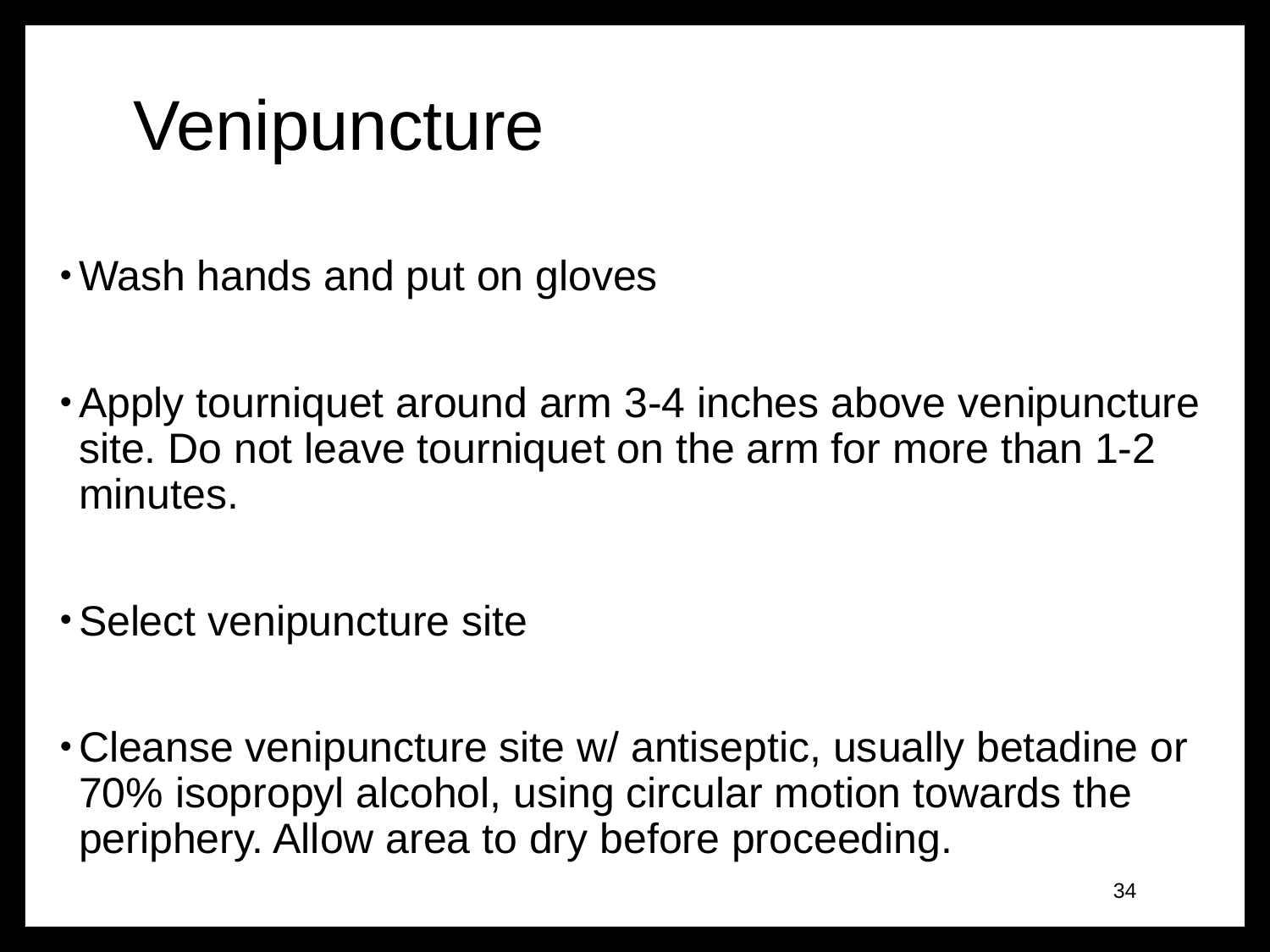

# Venipuncture

Wash hands and put on gloves

Apply tourniquet around arm 3-4 inches above venipuncture site. Do not leave tourniquet on the arm for more than 1-2 minutes.

Select venipuncture site

Cleanse venipuncture site w/ antiseptic, usually betadine or 70% isopropyl alcohol, using circular motion towards the periphery. Allow area to dry before proceeding.

34